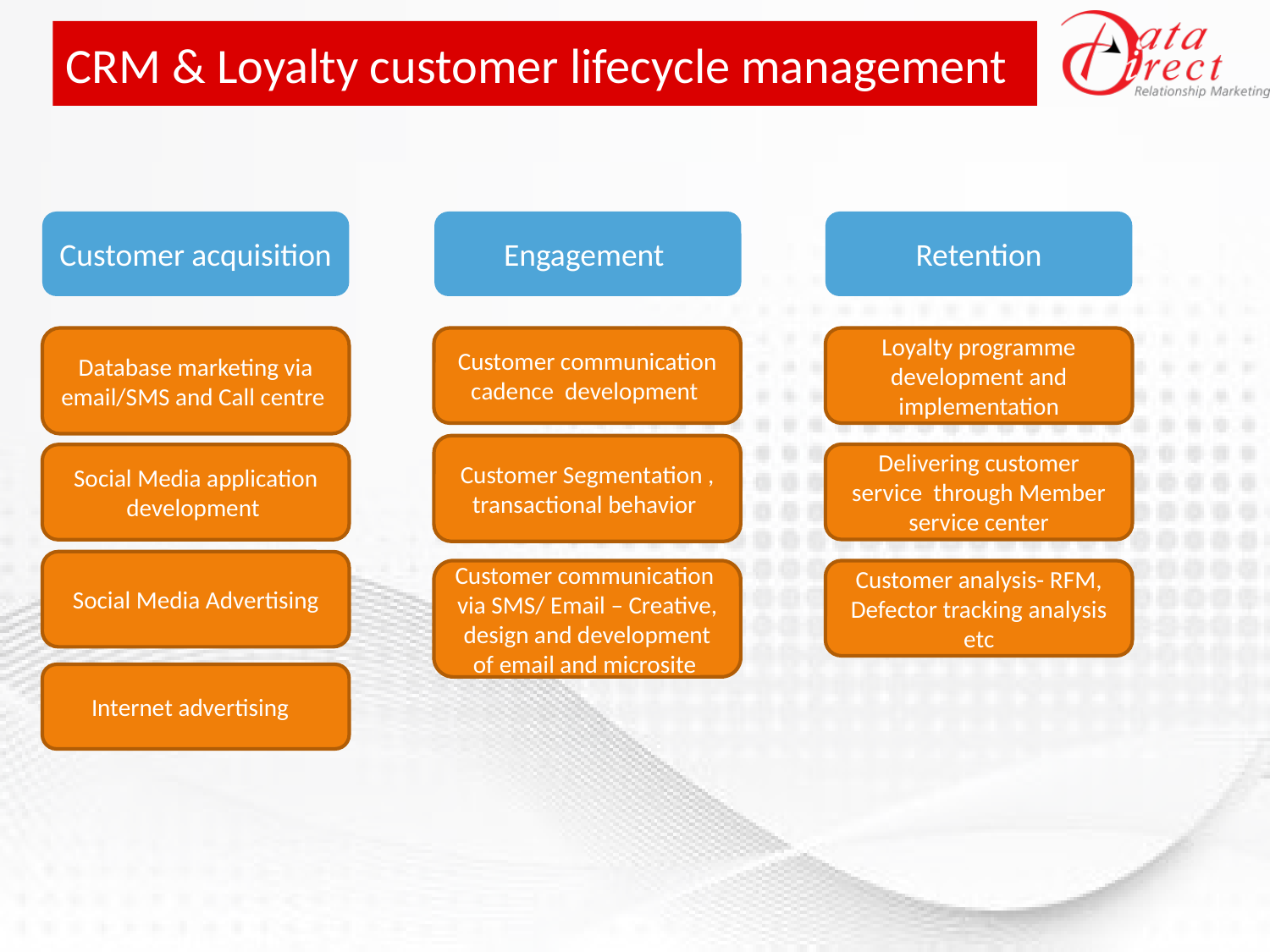

# CRM & Loyalty customer lifecycle management
Customer acquisition
Engagement
Retention
Database marketing via email/SMS and Call centre
Customer communication cadence  development
Loyalty programme development and implementation
Customer Segmentation , transactional behavior
Delivering customer service  through Member service center
Social Media application development
Social Media Advertising
Customer communication  via SMS/ Email – Creative, design and development of email and microsite
Customer analysis- RFM, Defector tracking analysis etc
Internet advertising